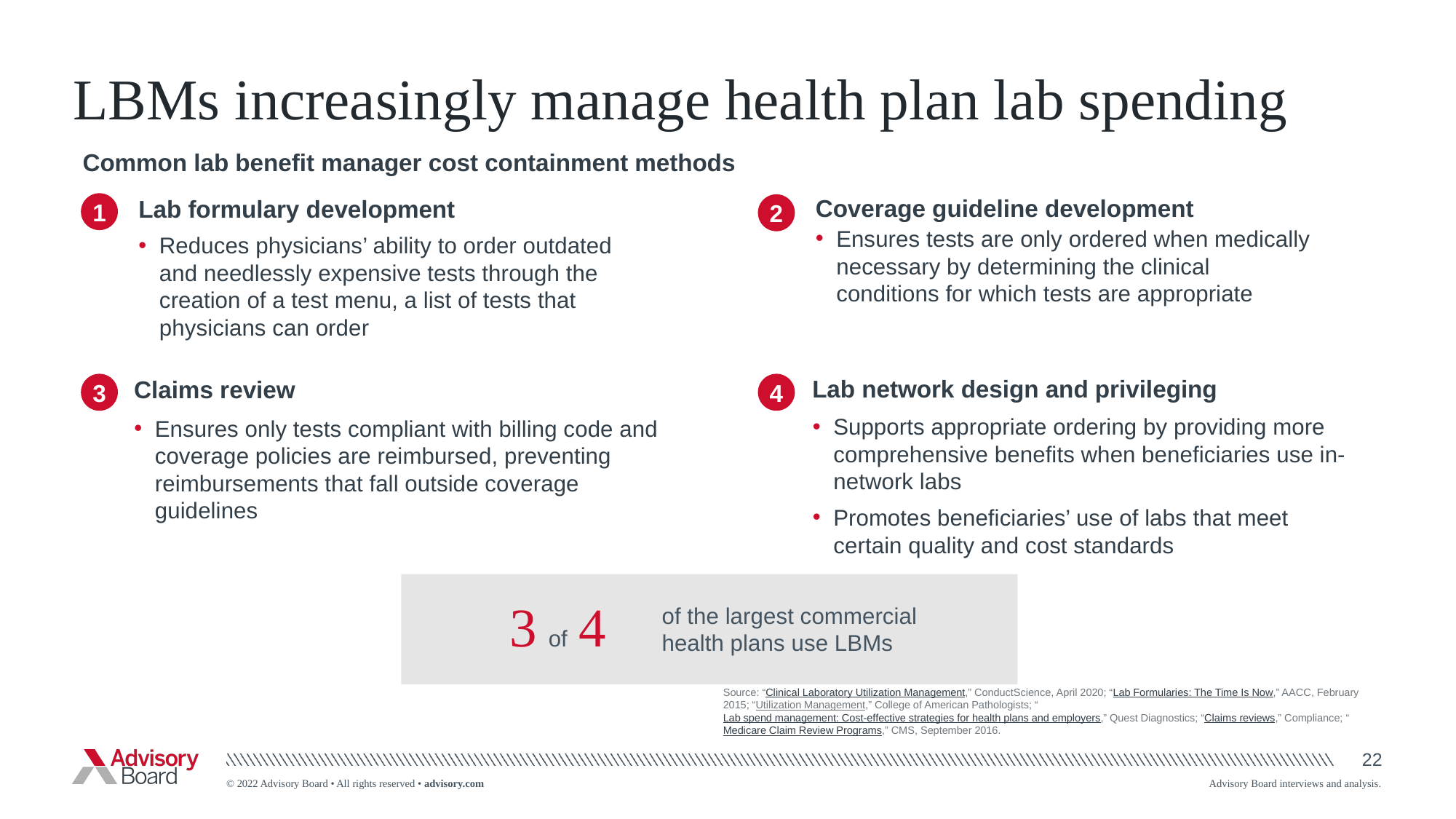

# LBMs increasingly manage health plan lab spending
Common lab benefit manager cost containment methods
1
Coverage guideline development
Ensures tests are only ordered when medically necessary by determining the clinical conditions for which tests are appropriate
Lab formulary development
Reduces physicians’ ability to order outdated and needlessly expensive tests through the creation of a test menu, a list of tests that physicians can order
2
Lab network design and privileging
Supports appropriate ordering by providing more comprehensive benefits when beneficiaries use in-network labs
Promotes beneficiaries’ use of labs that meet certain quality and cost standards
4
3
Claims review
Ensures only tests compliant with billing code and coverage policies are reimbursed, preventing reimbursements that fall outside coverage guidelines

3 of 4
of the largest commercial health plans use LBMs
Source: “Clinical Laboratory Utilization Management,” ConductScience, April 2020; “Lab Formularies: The Time Is Now,” AACC, February 2015; “Utilization Management,” College of American Pathologists; “Lab spend management: Cost-effective strategies for health plans and employers,” Quest Diagnostics; “Claims reviews,” Compliance; “Medicare Claim Review Programs,” CMS, September 2016.